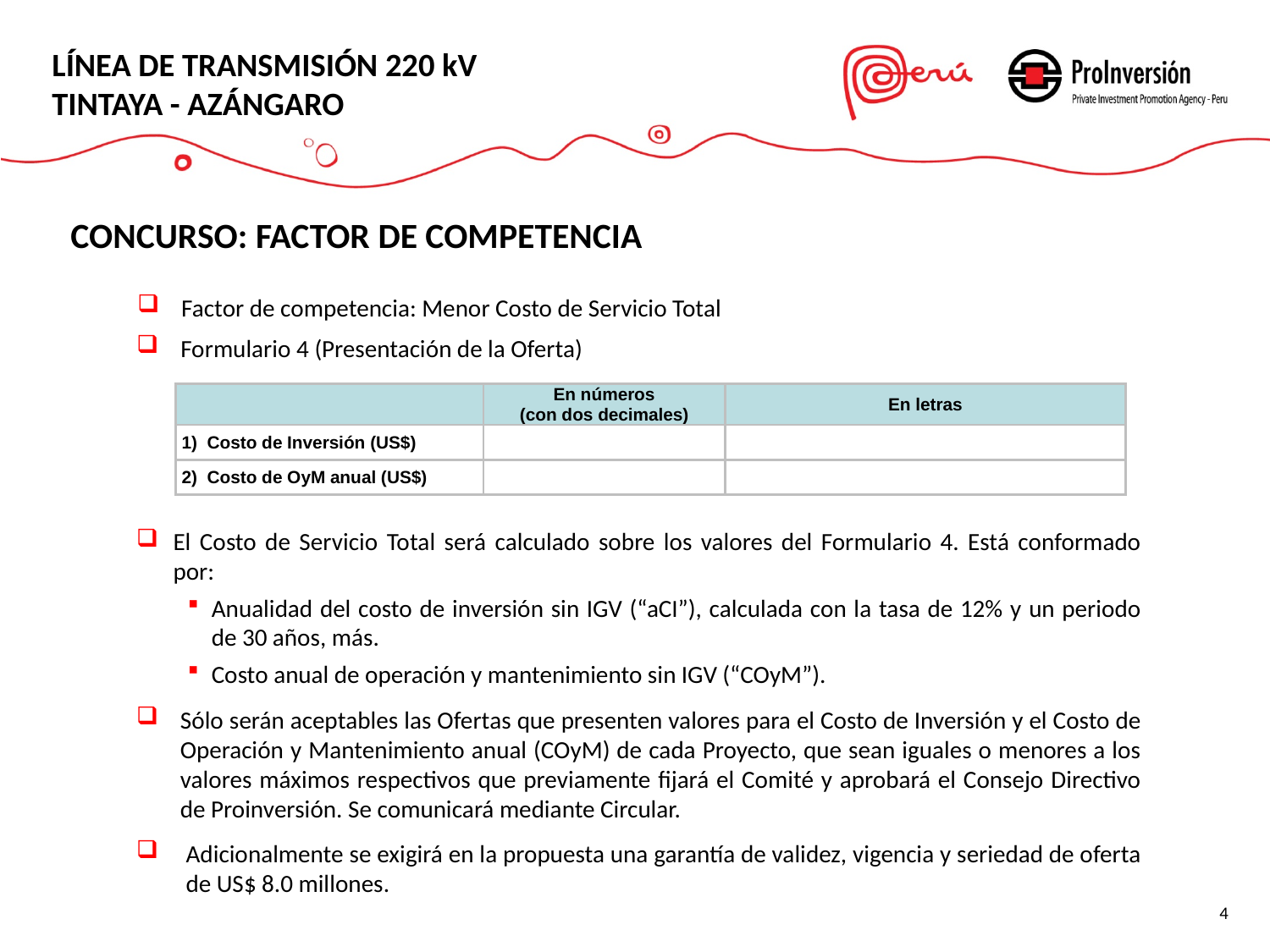

LÍNEA DE TRANSMISIÓN 220 kV
TINTAYA - AZÁNGARO
CONCURSO: FACTOR DE COMPETENCIA
Factor de competencia: Menor Costo de Servicio Total

Formulario 4 (Presentación de la Oferta)

|  | En números (con dos decimales) | En letras |
| --- | --- | --- |
| 1) Costo de Inversión (US$) |  |  |
| 2) Costo de OyM anual (US$) |  |  |
El Costo de Servicio Total será calculado sobre los valores del Formulario 4. Está conformado por:
Anualidad del costo de inversión sin IGV (“aCI”), calculada con la tasa de 12% y un periodo de 30 años, más.
Costo anual de operación y mantenimiento sin IGV (“COyM”).
Sólo serán aceptables las Ofertas que presenten valores para el Costo de Inversión y el Costo de Operación y Mantenimiento anual (COyM) de cada Proyecto, que sean iguales o menores a los valores máximos respectivos que previamente fijará el Comité y aprobará el Consejo Directivo de Proinversión. Se comunicará mediante Circular.
Adicionalmente se exigirá en la propuesta una garantía de validez, vigencia y seriedad de oferta de US$ 8.0 millones.
4